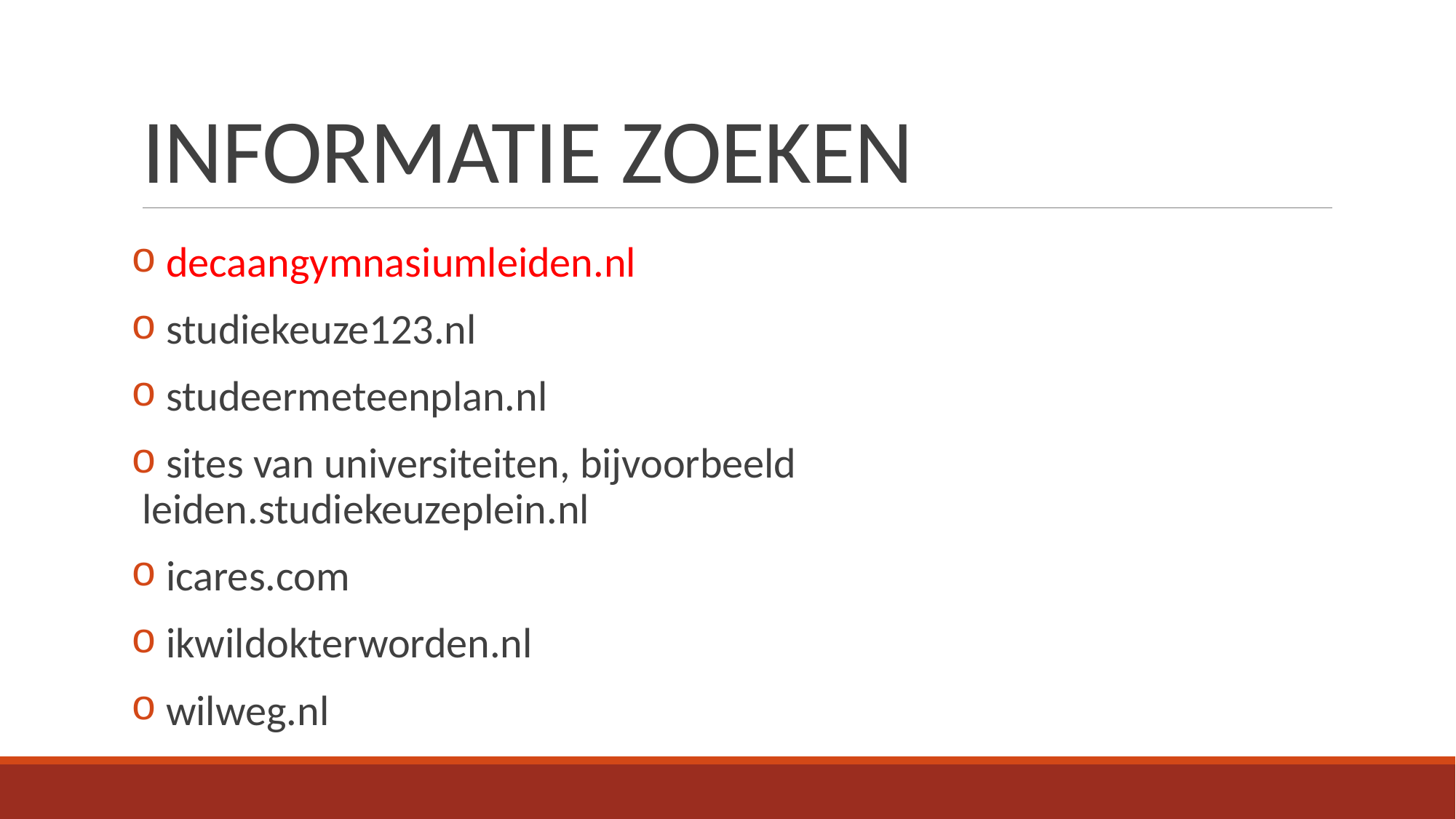

# Informatie zoeken
 decaangymnasiumleiden.nl
 studiekeuze123.nl
 studeermeteenplan.nl
 sites van universiteiten, bijvoorbeeld 	leiden.studiekeuzeplein.nl
 icares.com
 ikwildokterworden.nl
 wilweg.nl